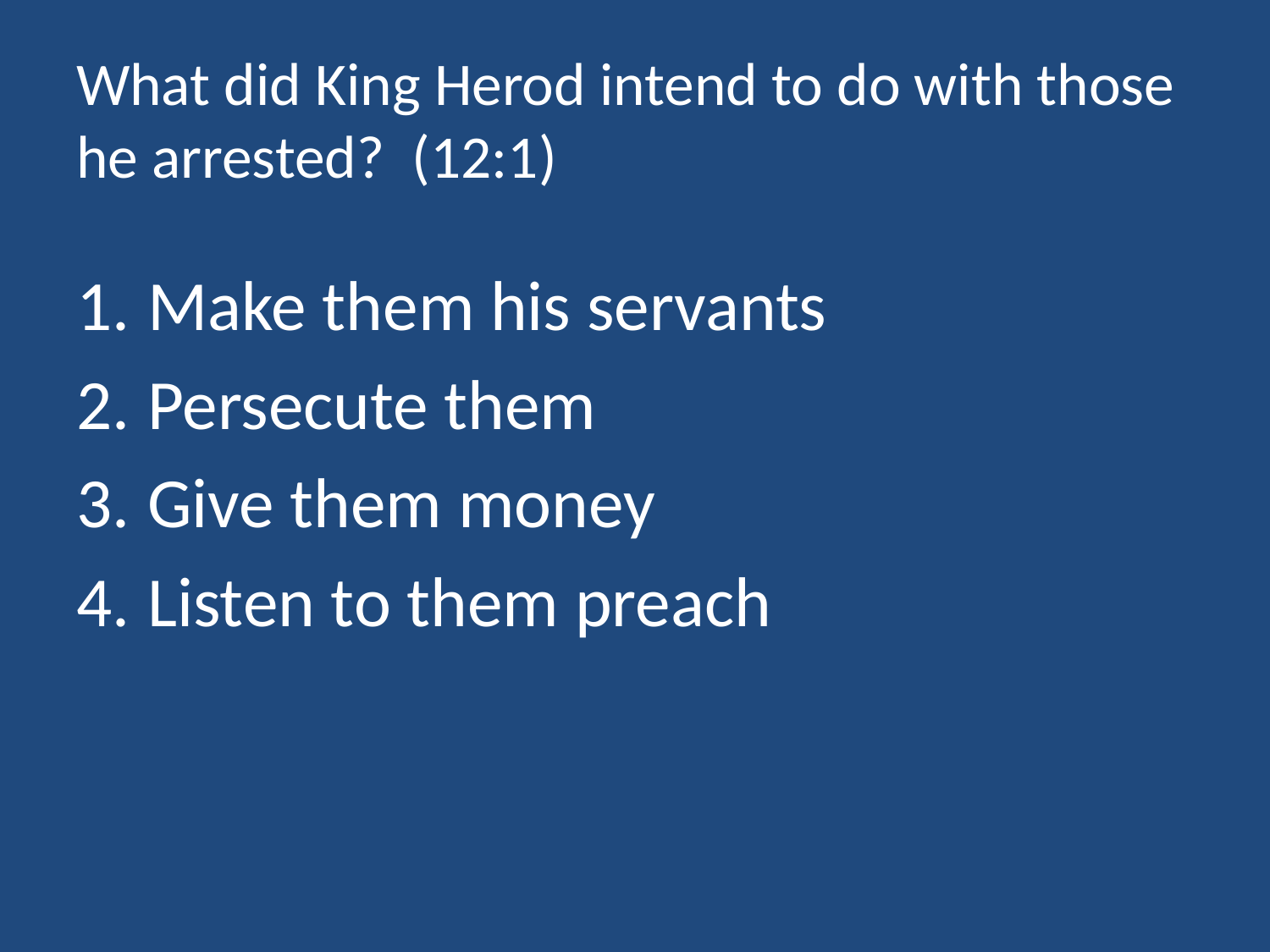

# What did King Herod intend to do with those he arrested?  (12:1)
Make them his servants
Persecute them
Give them money
Listen to them preach